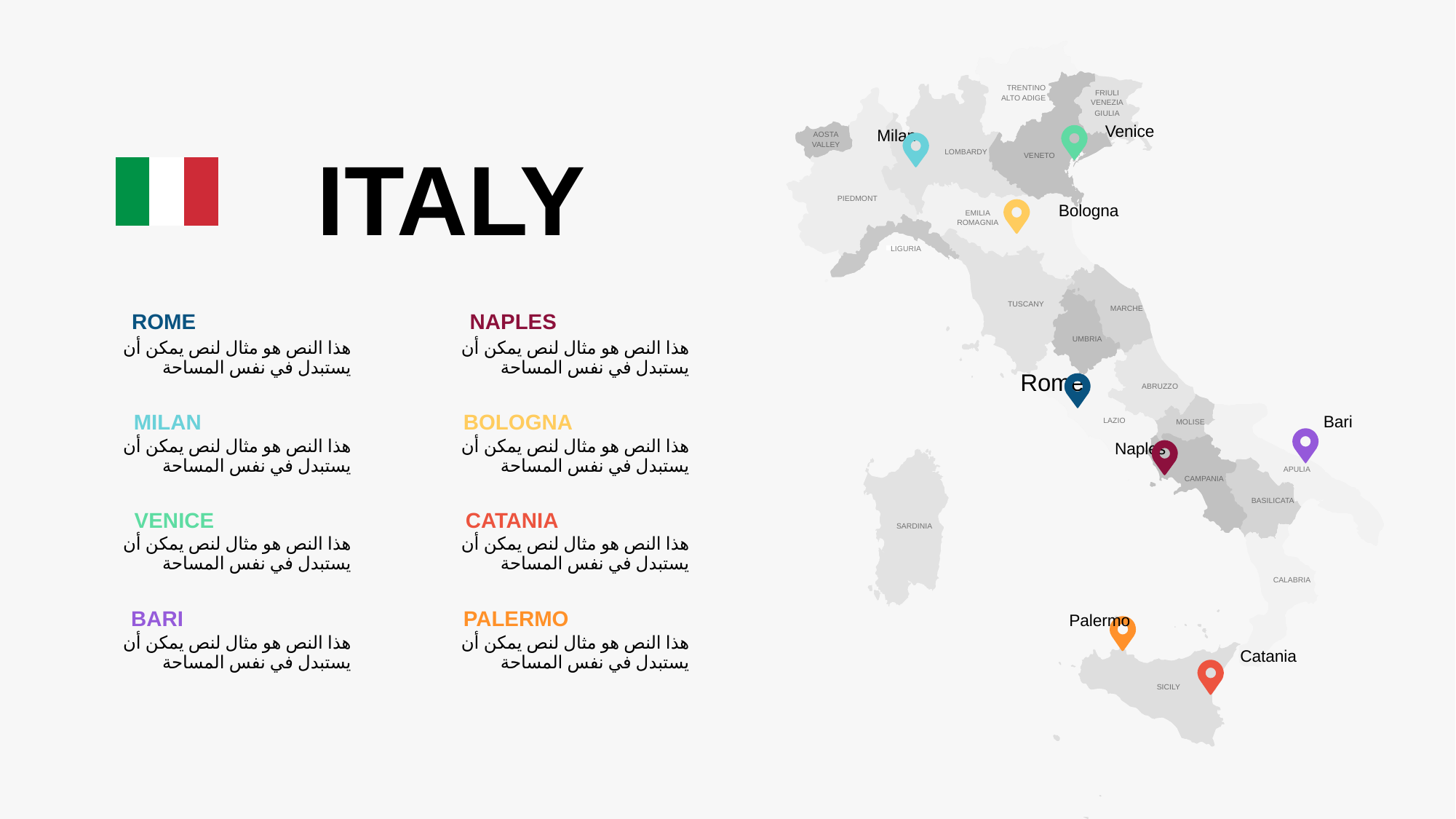

TRENTINO
ALTO ADIGE
FRIULI
VENEZIA
GIULIA
AOSTA
VALLEY
LOMBARDY
VENETO
PIEDMONT
EMILIA
ROMAGNIA
LIGURIA
TUSCANY
MARCHE
UMBRIA
ABRUZZO
LAZIO
MOLISE
APULIA
CAMPANIA
BASILICATA
SARDINIA
CALABRIA
SICILY

Venice
Milan

Bologna

Rome

Bari

Naples

Palermo

Catania

ITALY

ROME
NAPLES
هذا النص هو مثال لنص يمكن أن يستبدل في نفس المساحة
هذا النص هو مثال لنص يمكن أن يستبدل في نفس المساحة
MILAN
BOLOGNA
هذا النص هو مثال لنص يمكن أن يستبدل في نفس المساحة
هذا النص هو مثال لنص يمكن أن يستبدل في نفس المساحة
VENICE
CATANIA
هذا النص هو مثال لنص يمكن أن يستبدل في نفس المساحة
هذا النص هو مثال لنص يمكن أن يستبدل في نفس المساحة
BARI
PALERMO
هذا النص هو مثال لنص يمكن أن يستبدل في نفس المساحة
هذا النص هو مثال لنص يمكن أن يستبدل في نفس المساحة